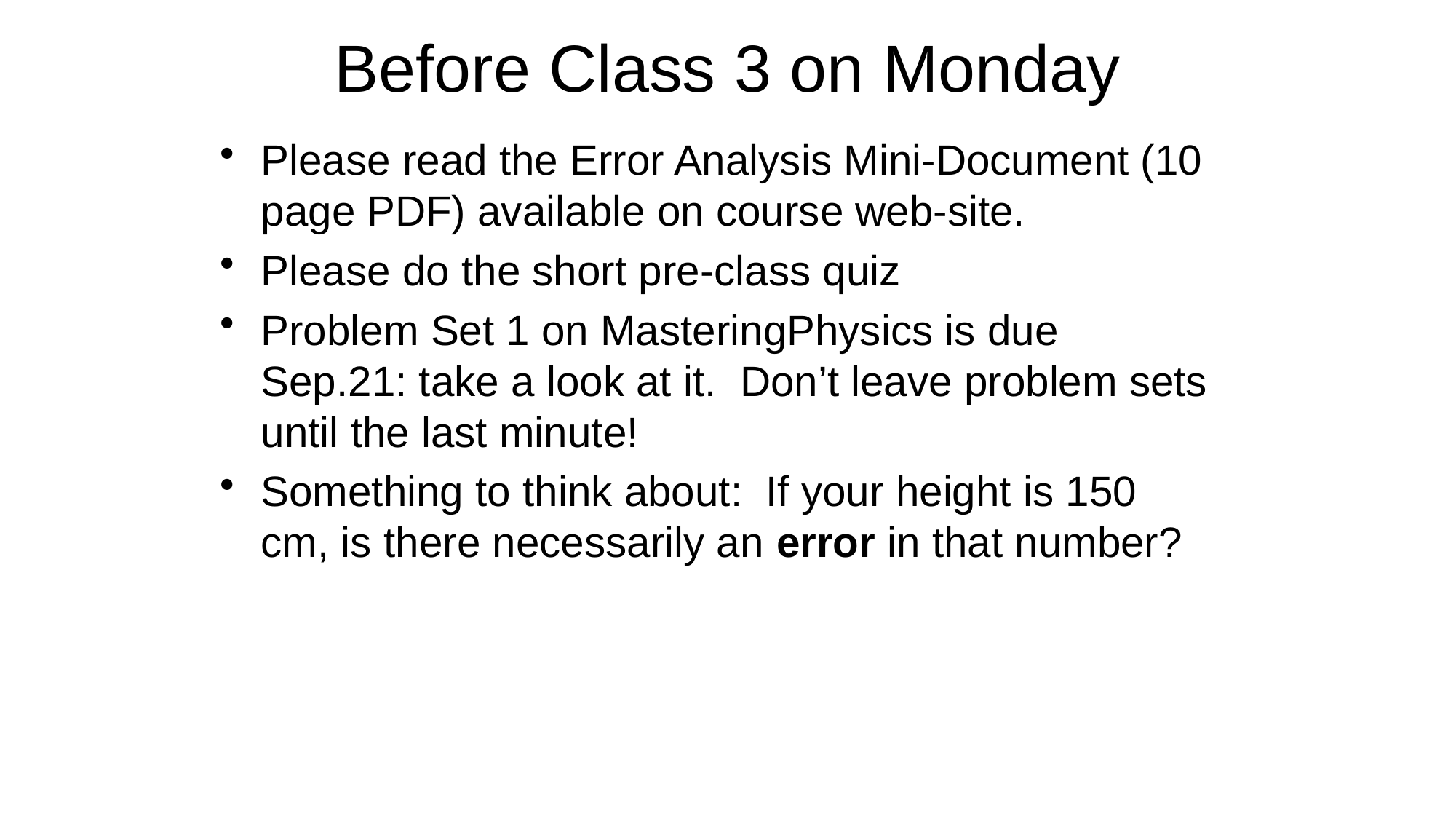

# Before Class 3 on Monday
Please read the Error Analysis Mini-Document (10 page PDF) available on course web-site.
Please do the short pre-class quiz
Problem Set 1 on MasteringPhysics is due Sep.21: take a look at it.  Don’t leave problem sets until the last minute!
Something to think about:  If your height is 150 cm, is there necessarily an error in that number?